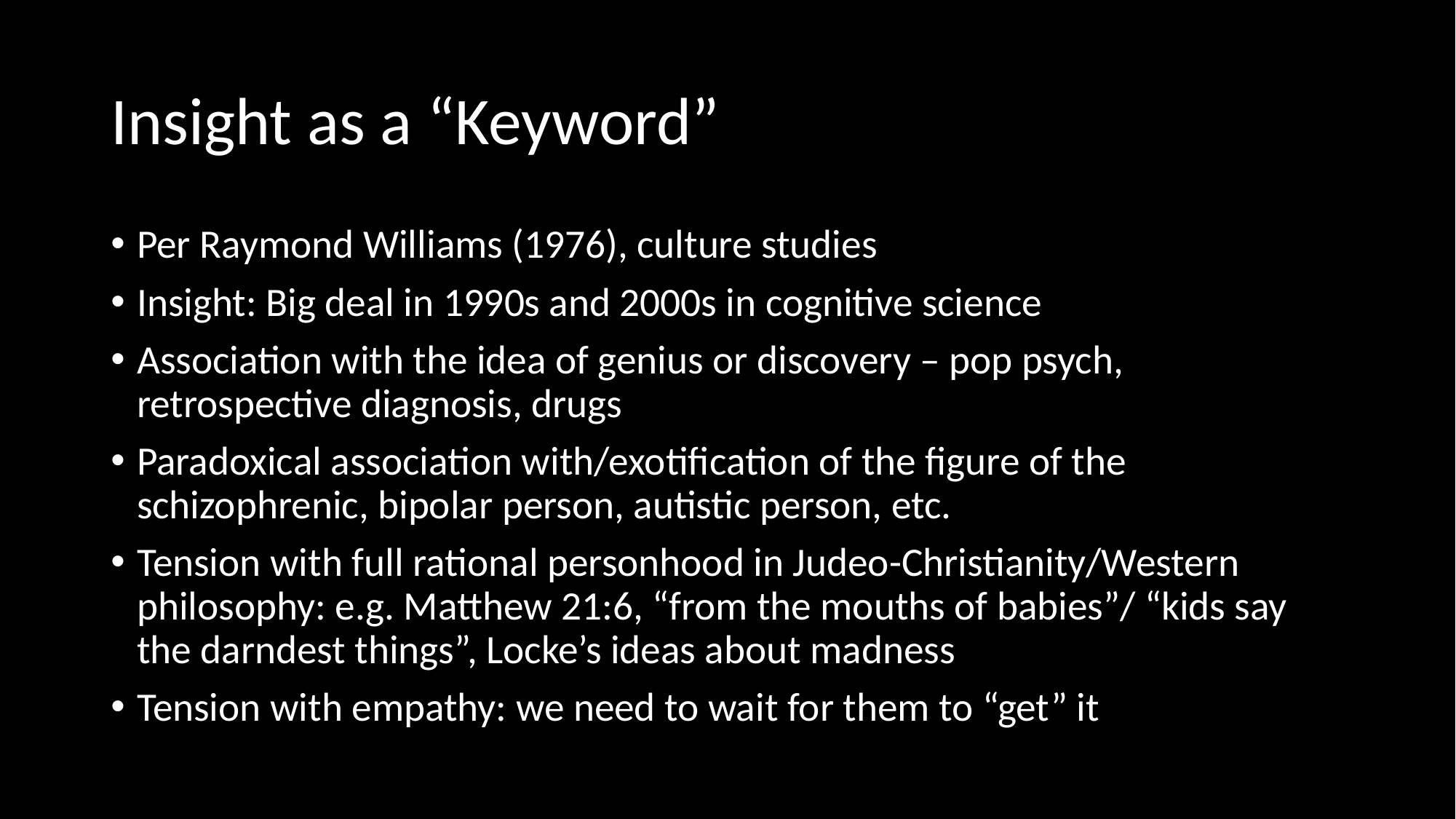

# Insight as a “Keyword”
Per Raymond Williams (1976), culture studies
Insight: Big deal in 1990s and 2000s in cognitive science
Association with the idea of genius or discovery – pop psych, retrospective diagnosis, drugs
Paradoxical association with/exotification of the figure of the schizophrenic, bipolar person, autistic person, etc.
Tension with full rational personhood in Judeo-Christianity/Western philosophy: e.g. Matthew 21:6, “from the mouths of babies”/ “kids say the darndest things”, Locke’s ideas about madness
Tension with empathy: we need to wait for them to “get” it